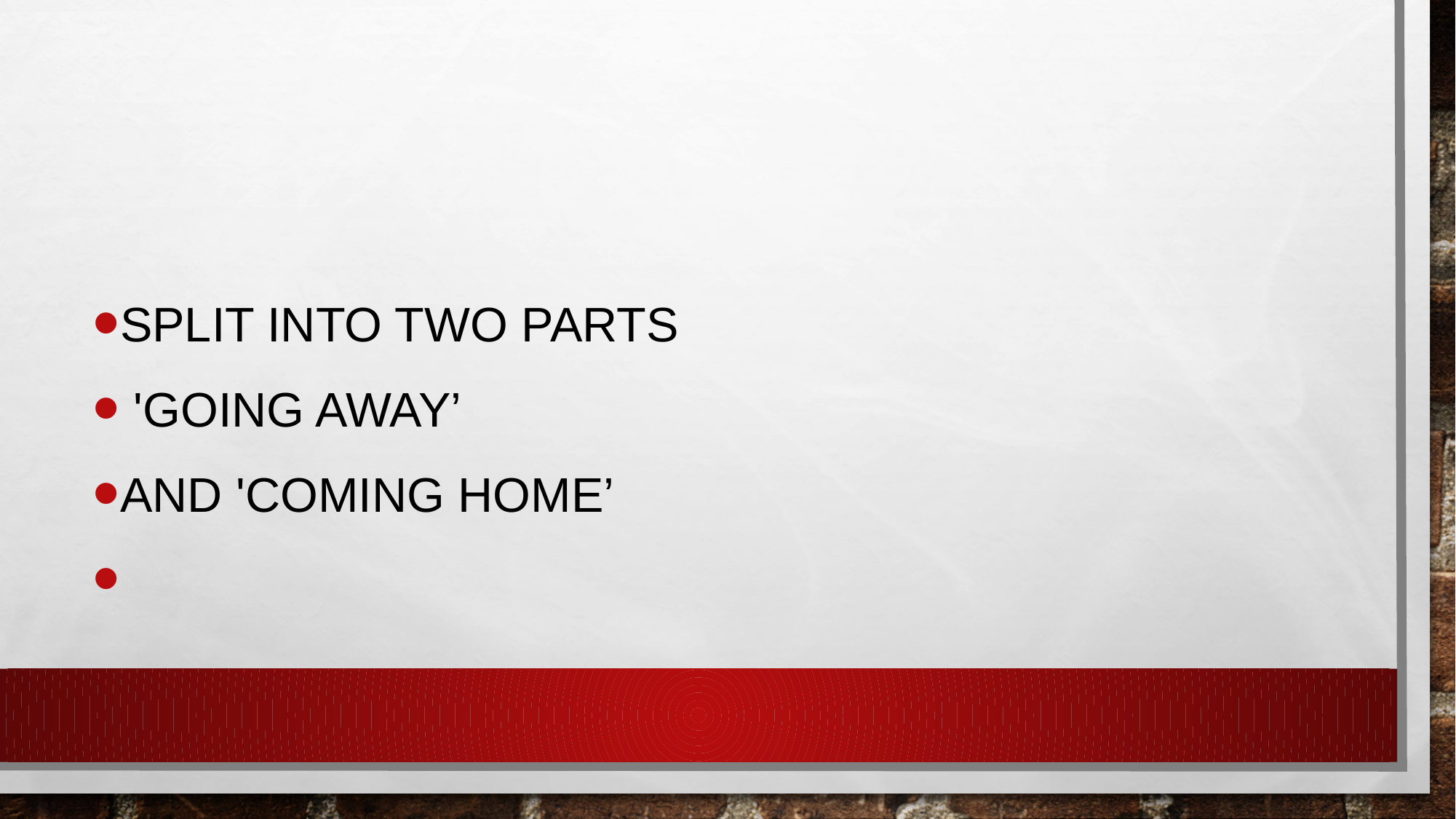

Split into two parts
 'Going Away’
and 'Coming Home’